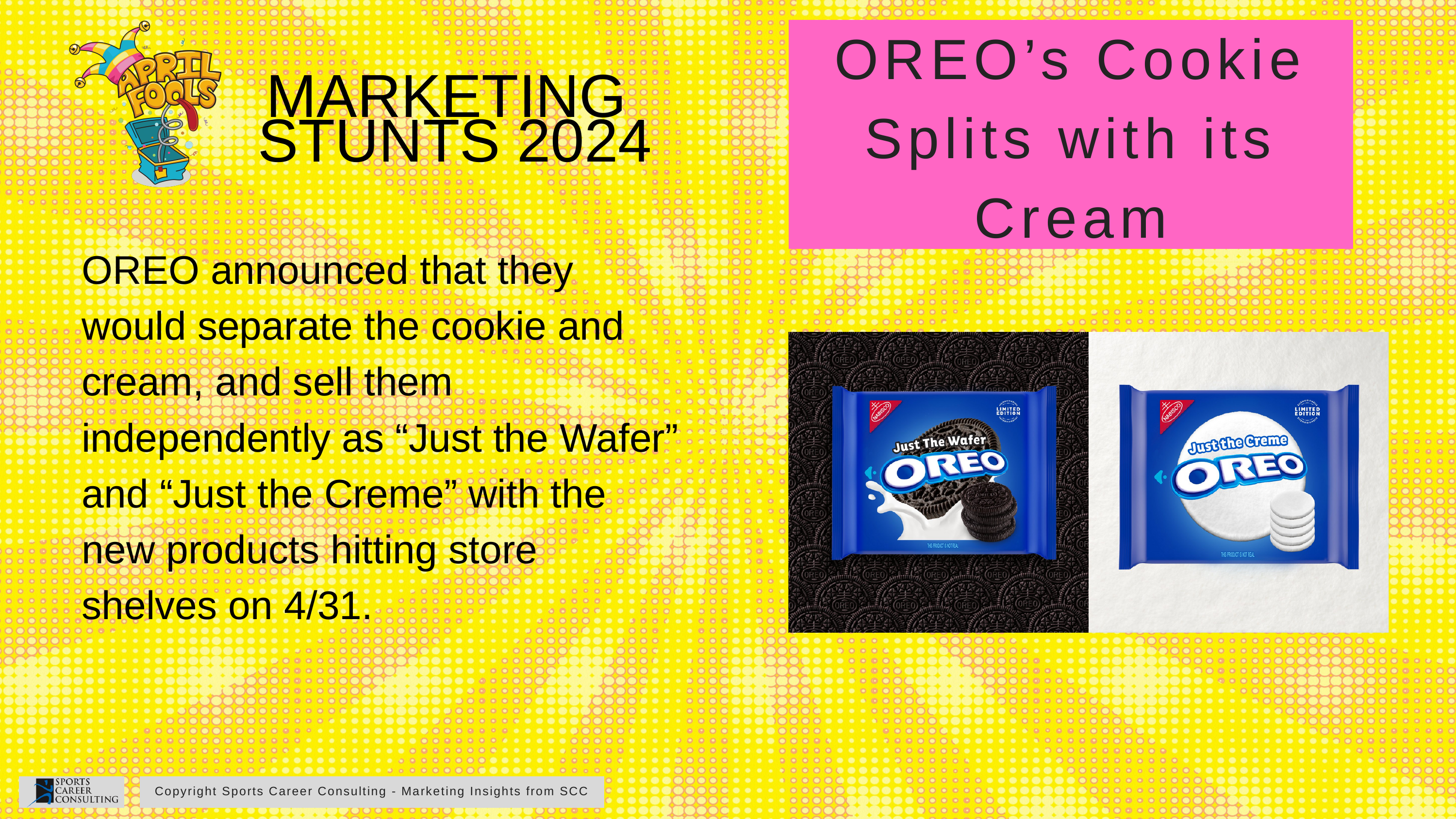

OREO’s Cookie Splits with its Cream

MARKETING
STUNTS 2024
OREO announced that they would separate the cookie and cream, and sell them independently as “Just the Wafer” and “Just the Creme” with the new products hitting store shelves on 4/31.

Copyright Sports Career Consulting - Marketing Insights from SCC